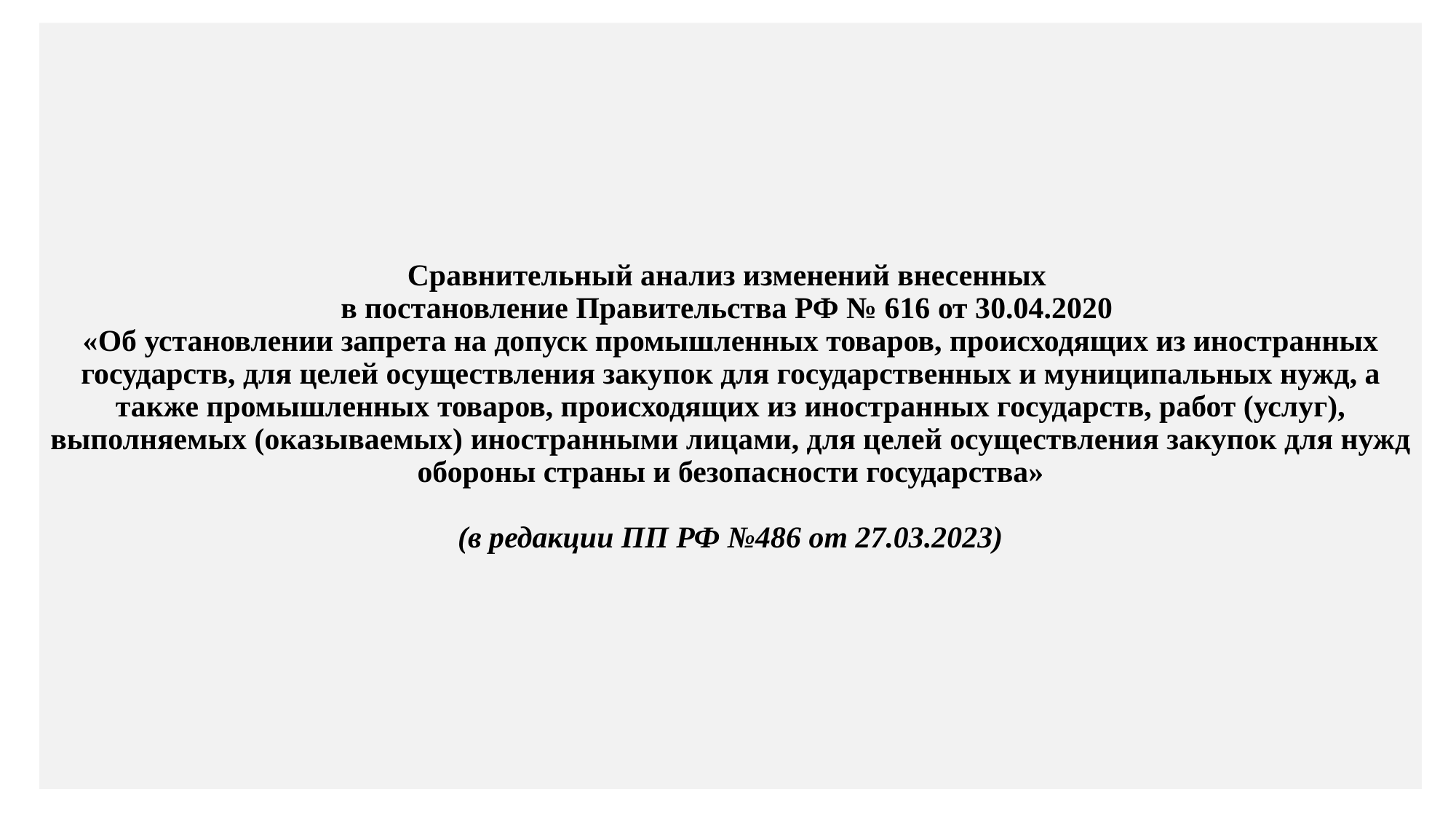

Сравнительный анализ изменений внесенных
в постановление Правительства РФ № 616 от 30.04.2020
«Об установлении запрета на допуск промышленных товаров, происходящих из иностранных государств, для целей осуществления закупок для государственных и муниципальных нужд, а также промышленных товаров, происходящих из иностранных государств, работ (услуг), выполняемых (оказываемых) иностранными лицами, для целей осуществления закупок для нужд обороны страны и безопасности государства»

(в редакции ПП РФ №486 от 27.03.2023)